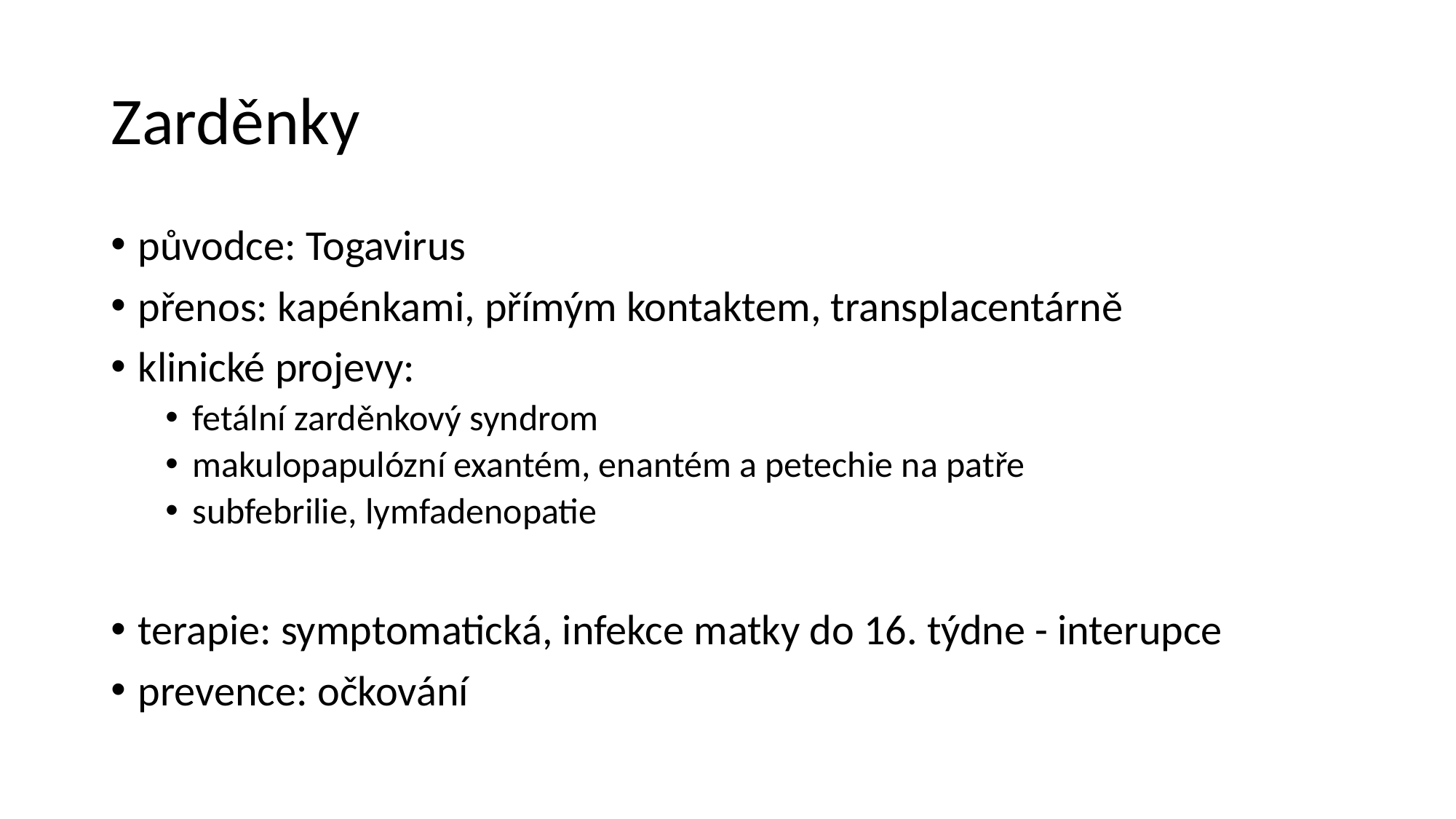

# Zarděnky
původce: Togavirus
přenos: kapénkami, přímým kontaktem, transplacentárně
klinické projevy:
fetální zarděnkový syndrom
makulopapulózní exantém, enantém a petechie na patře
subfebrilie, lymfadenopatie

terapie: symptomatická, infekce matky do 16. týdne - interupce
prevence: očkování